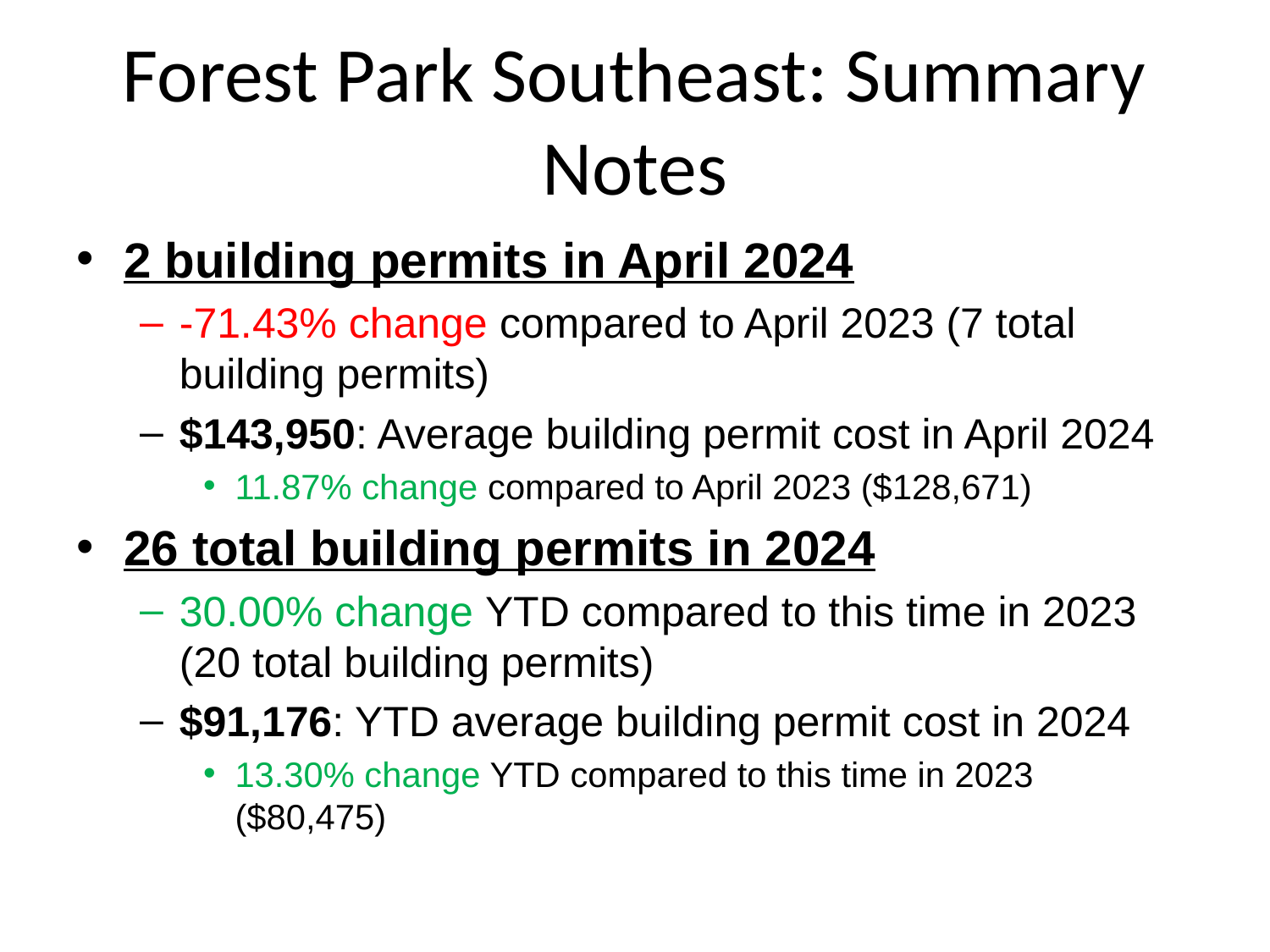

# Forest Park Southeast: Summary Notes
2 building permits in April 2024
-71.43% change compared to April 2023 (7 total building permits)
$143,950: Average building permit cost in April 2024
11.87% change compared to April 2023 ($128,671)
26 total building permits in 2024
30.00% change YTD compared to this time in 2023 (20 total building permits)
$91,176: YTD average building permit cost in 2024
13.30% change YTD compared to this time in 2023 ($80,475)